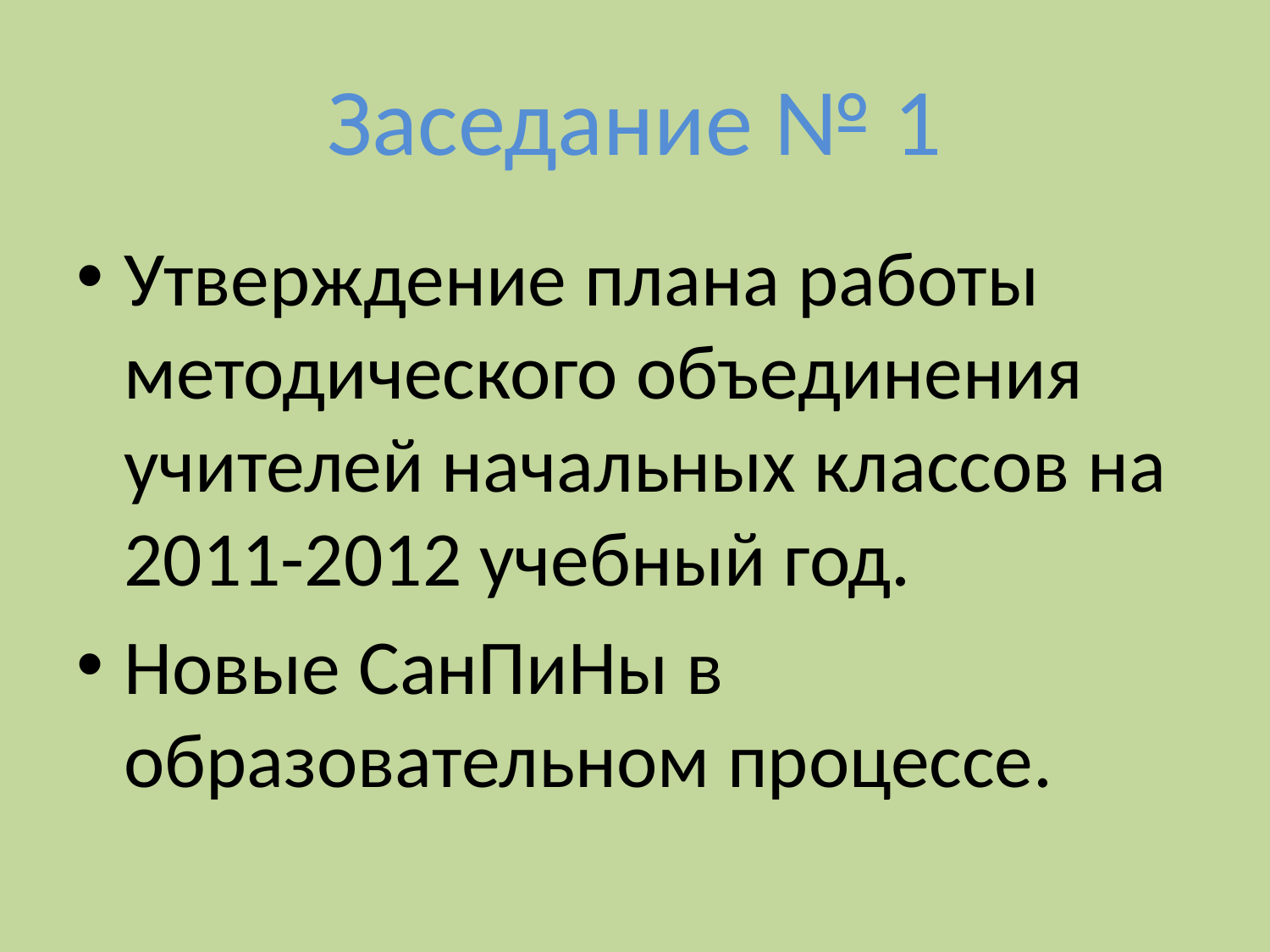

# Заседание № 1
Утверждение плана работы методического объединения учителей начальных классов на 2011-2012 учебный год.
Новые СанПиНы в образовательном процессе.